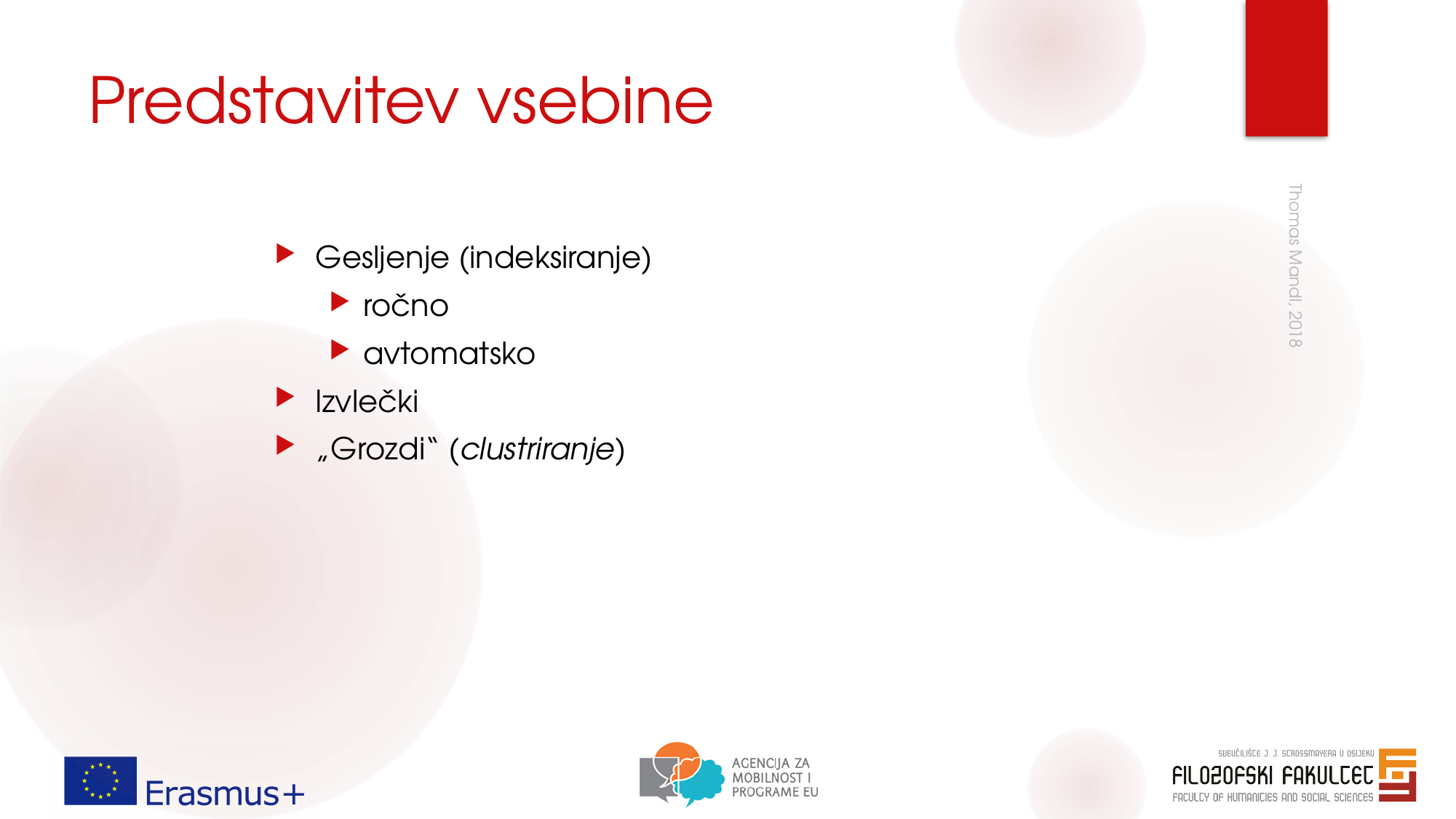

# Predstavitev vsebine
Gesljenje (indeksiranje)
ročno
avtomatsko
Izvlečki
„Grozdi“ (clustriranje)

Thomas Mandl, 2018